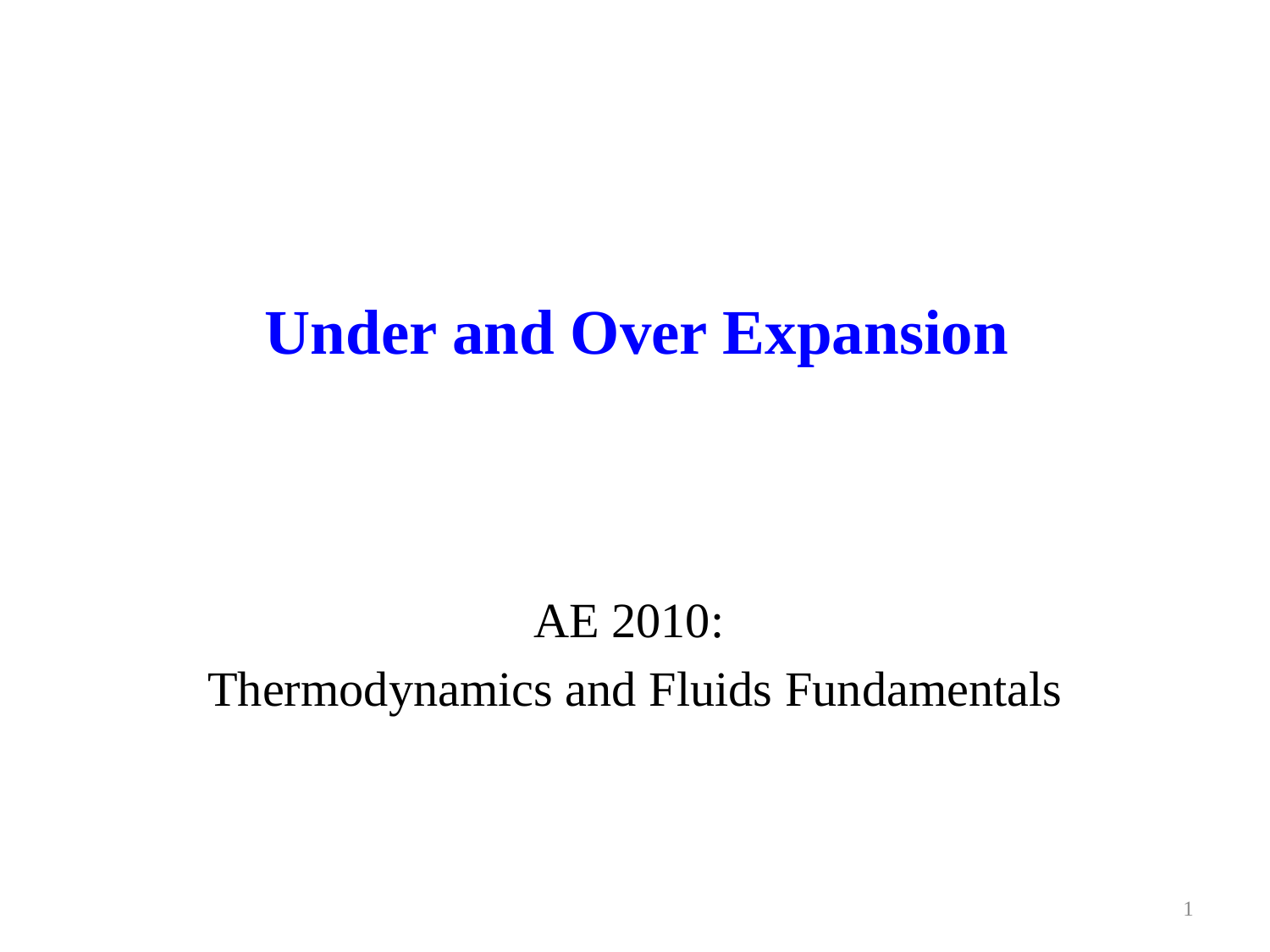

# Under and Over Expansion
AE 2010:
Thermodynamics and Fluids Fundamentals
1